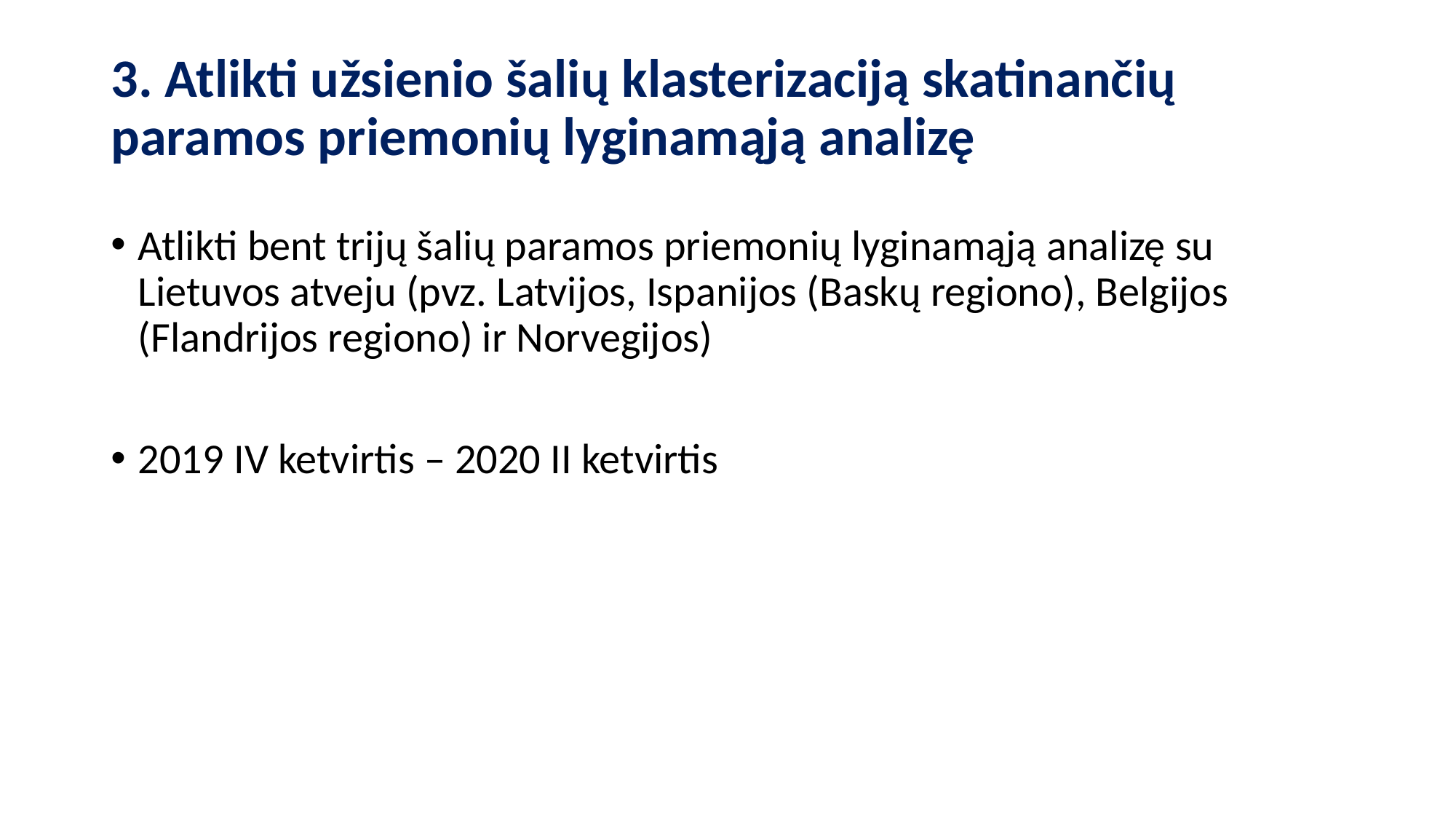

# 3. Atlikti užsienio šalių klasterizaciją skatinančių paramos priemonių lyginamąją analizę
Atlikti bent trijų šalių paramos priemonių lyginamąją analizę su Lietuvos atveju (pvz. Latvijos, Ispanijos (Baskų regiono), Belgijos (Flandrijos regiono) ir Norvegijos)

2019 IV ketvirtis – 2020 II ketvirtis